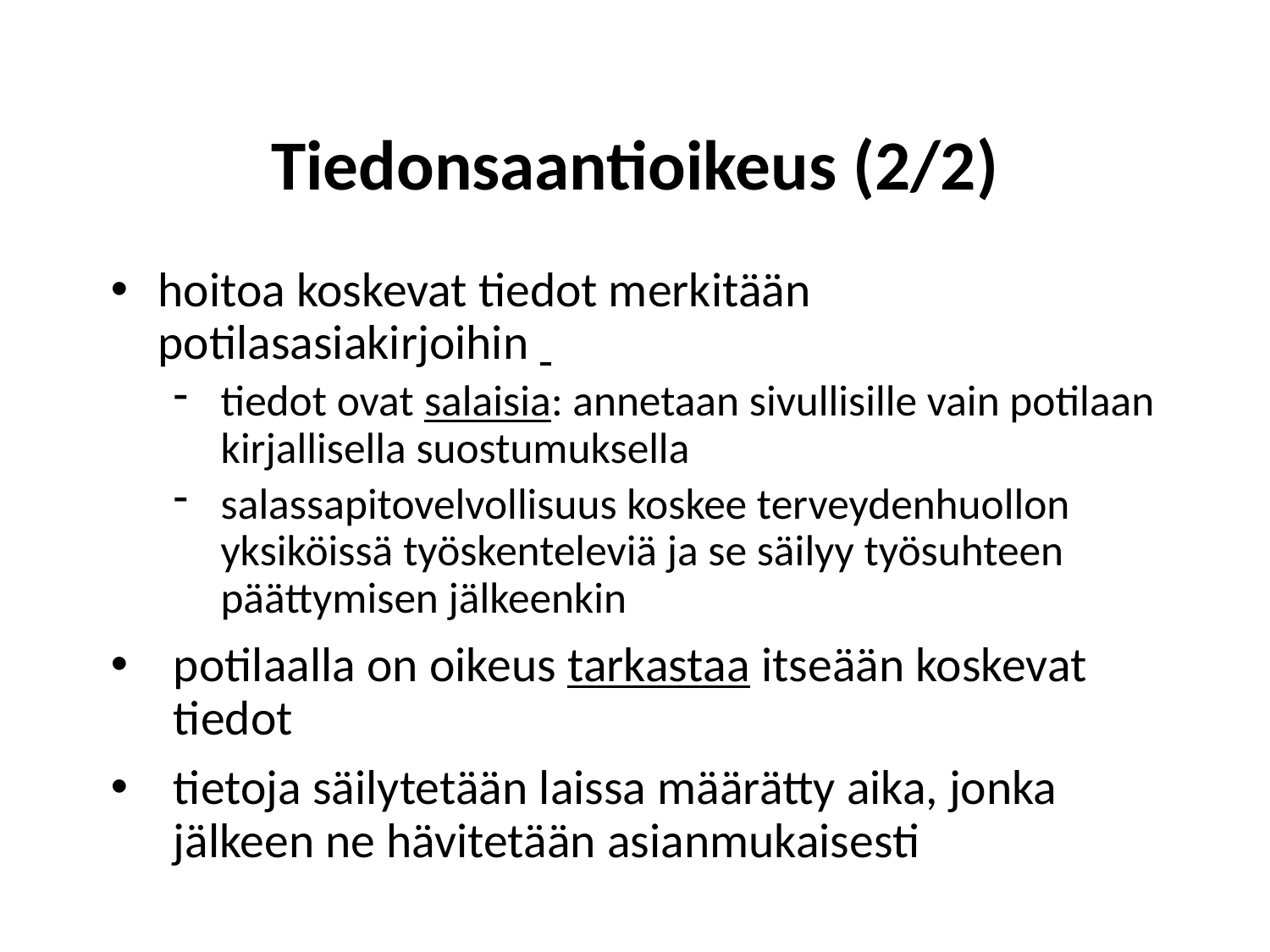

# Tiedonsaantioikeus (2/2)
hoitoa koskevat tiedot merkitään potilasasiakirjoihin
tiedot ovat salaisia: annetaan sivullisille vain potilaan kirjallisella suostumuksella
salassapitovelvollisuus koskee terveydenhuollon yksiköissä työskenteleviä ja se säilyy työsuhteen päättymisen jälkeenkin
potilaalla on oikeus tarkastaa itseään koskevat tiedot
tietoja säilytetään laissa määrätty aika, jonka jälkeen ne hävitetään asianmukaisesti